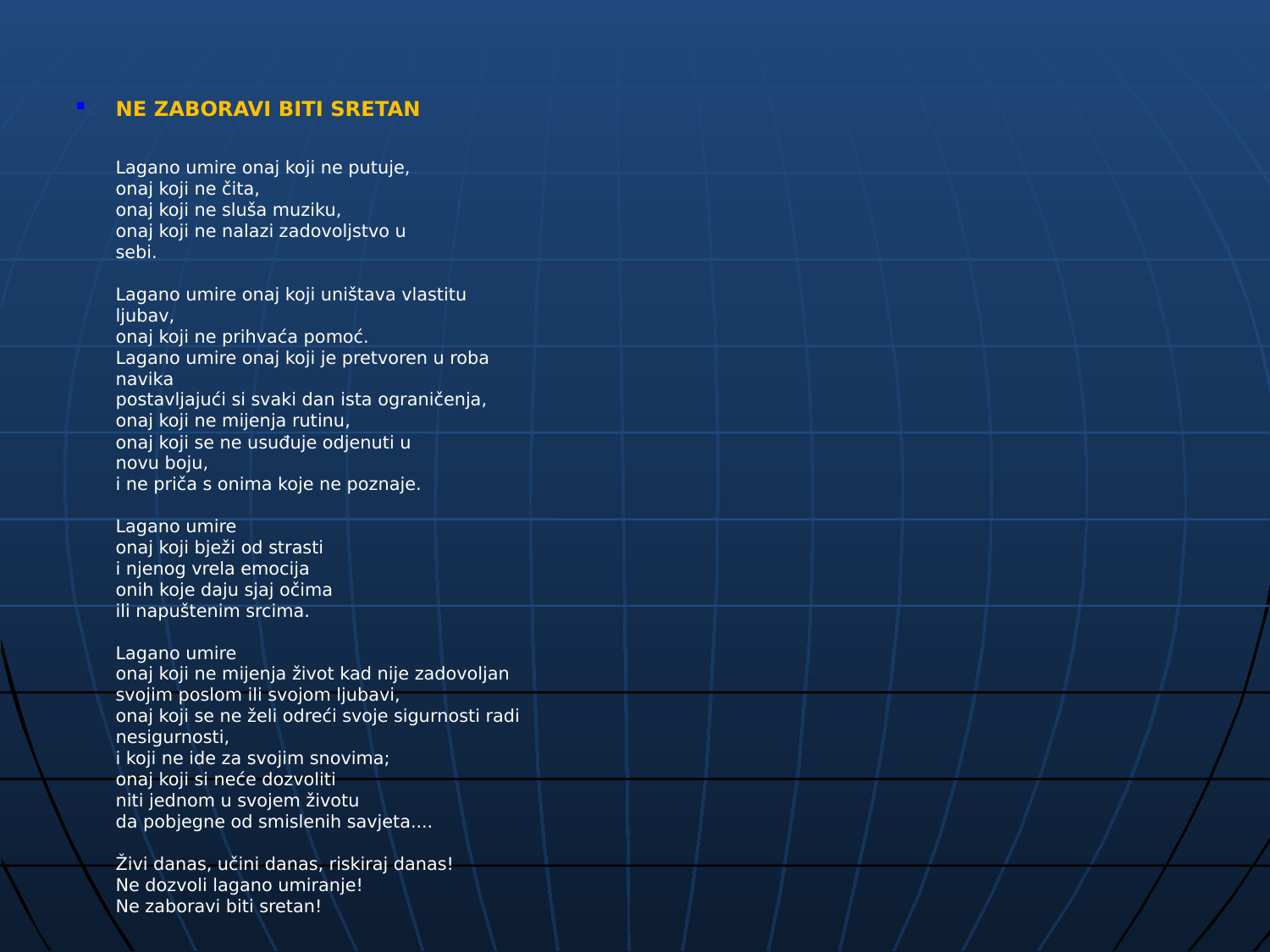

#
NE ZABORAVI BITI SRETAN
Lagano umire onaj koji ne putuje,
onaj koji ne čita,
onaj koji ne sluša muziku,
onaj koji ne nalazi zadovoljstvo u
sebi.
Lagano umire onaj koji uništava vlastitu
ljubav,
onaj koji ne prihvaća pomoć.
Lagano umire onaj koji je pretvoren u roba
navika
postavljajući si svaki dan ista ograničenja,
onaj koji ne mijenja rutinu,
onaj koji se ne usuđuje odjenuti u
novu boju,
i ne priča s onima koje ne poznaje.
Lagano umire
onaj koji bježi od strasti
i njenog vrela emocija
onih koje daju sjaj očima
ili napuštenim srcima.
Lagano umire
onaj koji ne mijenja život kad nije zadovoljan
svojim poslom ili svojom ljubavi,
onaj koji se ne želi odreći svoje sigurnosti radi
nesigurnosti,
i koji ne ide za svojim snovima;
onaj koji si neće dozvoliti
niti jednom u svojem životu
da pobjegne od smislenih savjeta....
Živi danas, učini danas, riskiraj danas!
Ne dozvoli lagano umiranje!
Ne zaboravi biti sretan!